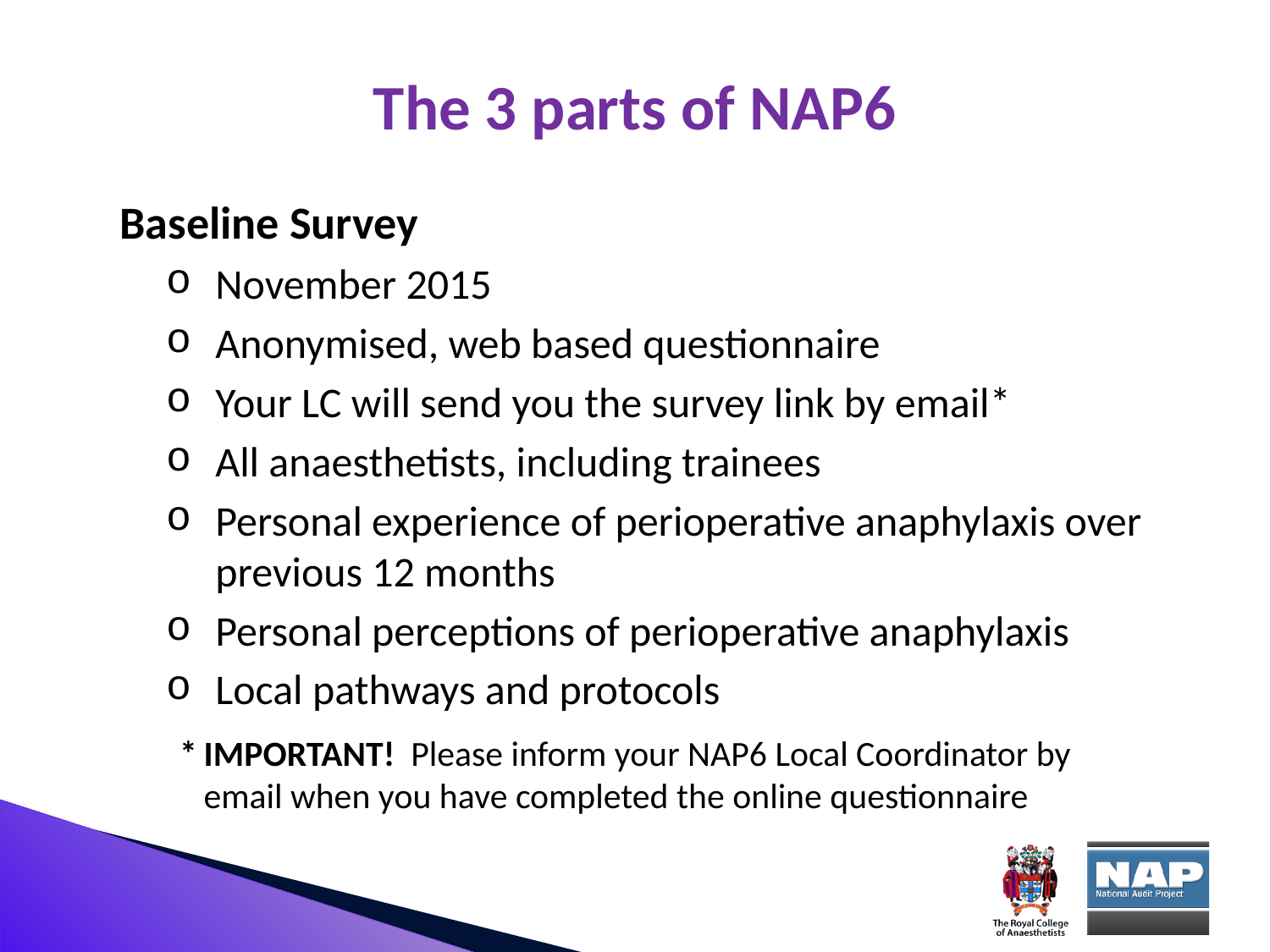

# The 3 parts of NAP6

Baseline Survey
November 2015
Anonymised, web based questionnaire
Your LC will send you the survey link by email*
All anaesthetists, including trainees
Personal experience of perioperative anaphylaxis over previous 12 months
Personal perceptions of perioperative anaphylaxis
Local pathways and protocols
*	IMPORTANT!  Please inform your NAP6 Local Coordinator by email when you have completed the online questionnaire